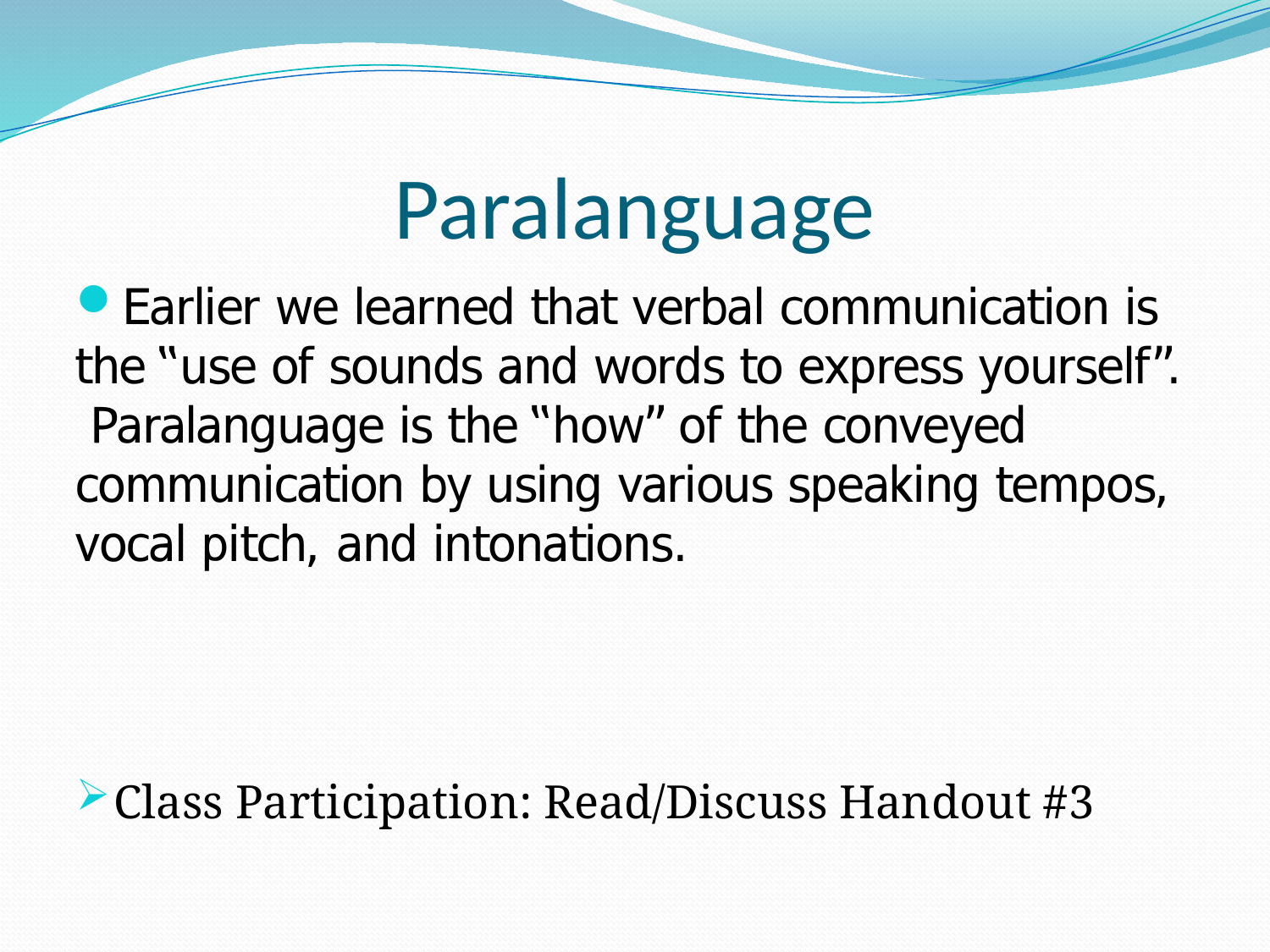

# Paralanguage
Earlier we learned that verbal communication is the “use of sounds and words to express yourself”.  Paralanguage is the “how” of the conveyed communication by using various speaking tempos, vocal pitch, and intonations.

Class Participation: Read/Discuss Handout #3